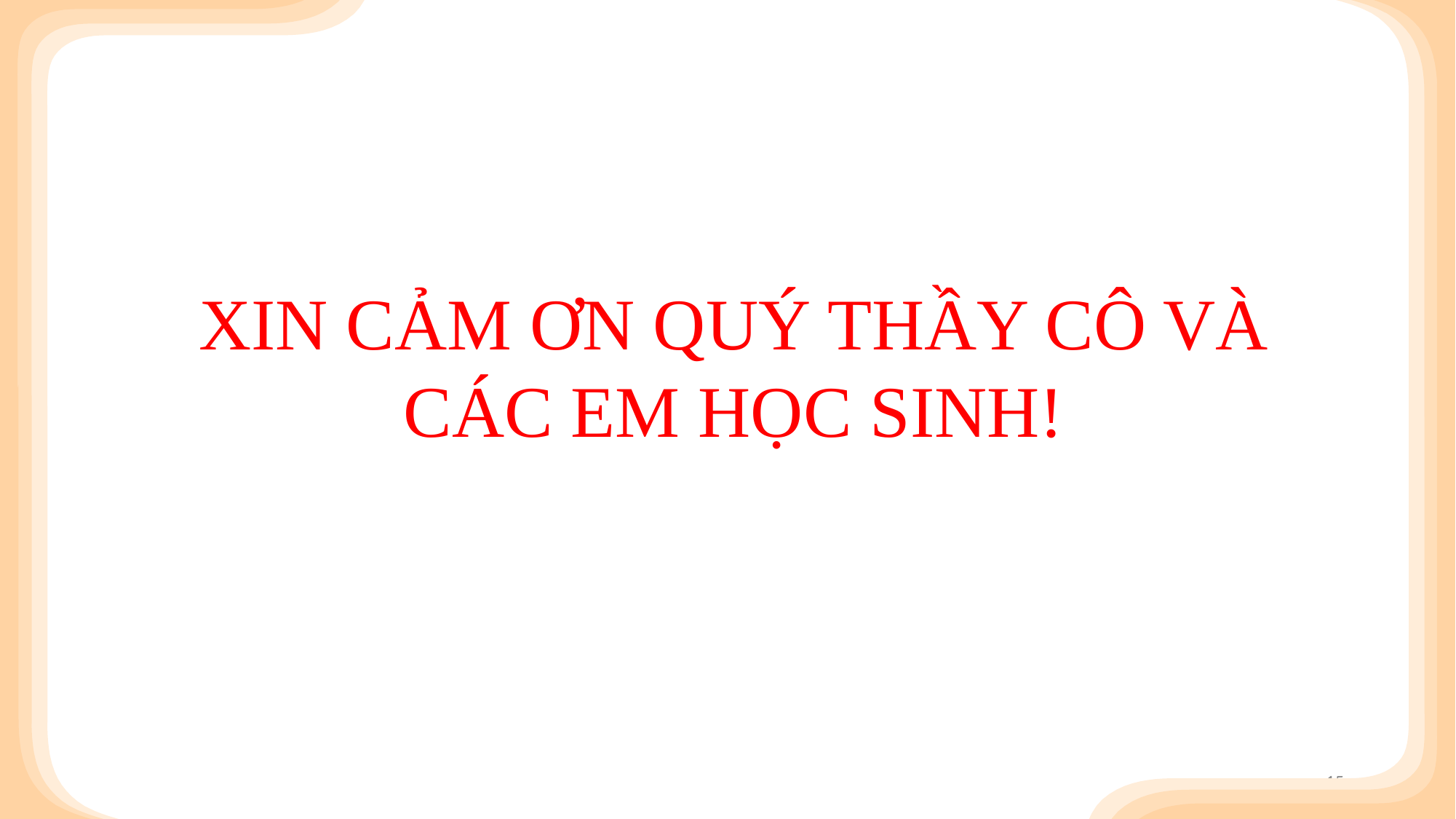

XIN CẢM ƠN QUÝ THẦY CÔ VÀ CÁC EM HỌC SINH!
15